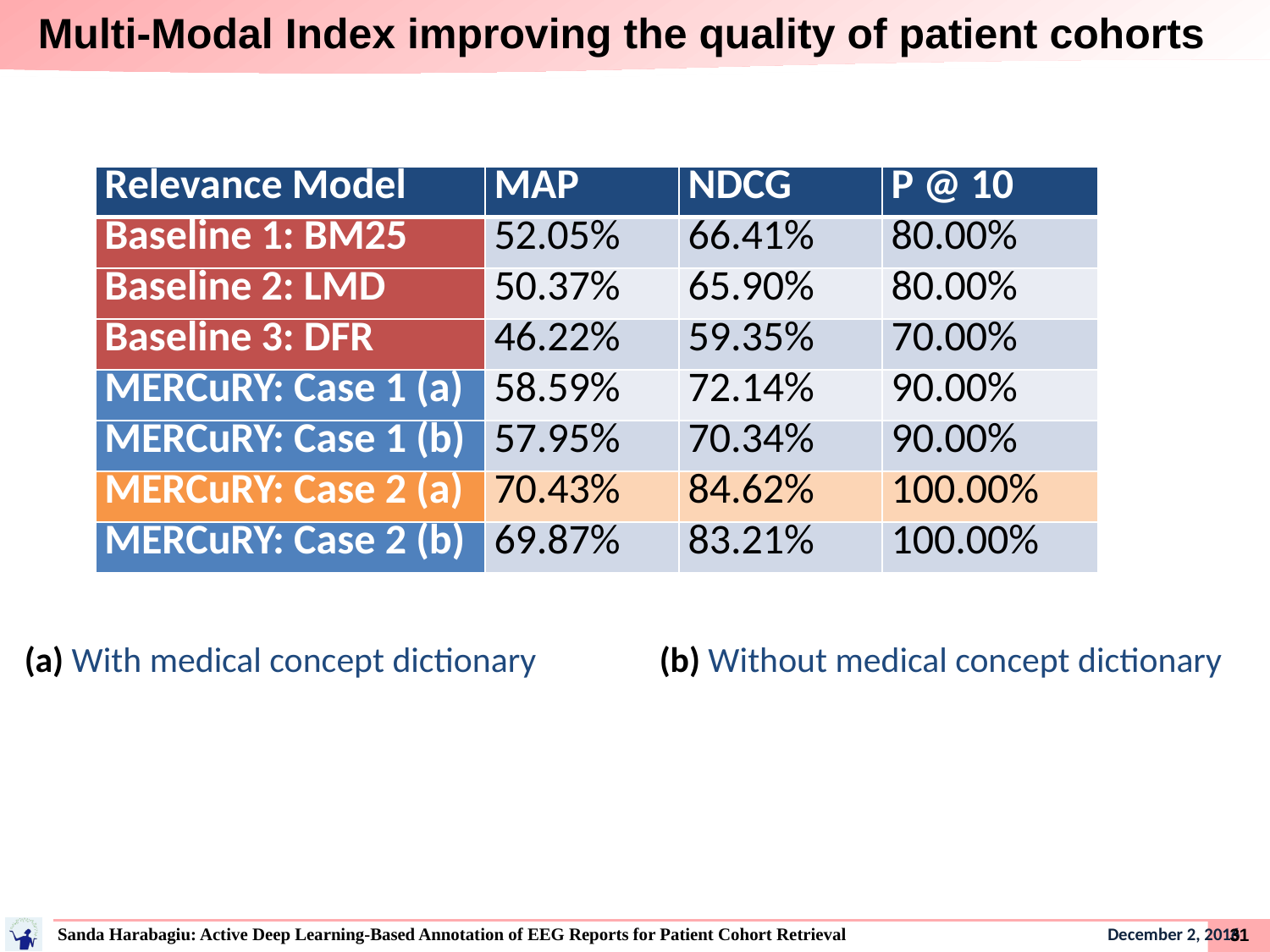

Multi-Modal Index improving the quality of patient cohorts
| Relevance Model | MAP | NDCG | P @ 10 |
| --- | --- | --- | --- |
| Baseline 1: BM25 | 52.05% | 66.41% | 80.00% |
| Baseline 2: LMD | 50.37% | 65.90% | 80.00% |
| Baseline 3: DFR | 46.22% | 59.35% | 70.00% |
| MERCuRY: Case 1 (a) | 58.59% | 72.14% | 90.00% |
| MERCuRY: Case 1 (b) | 57.95% | 70.34% | 90.00% |
| MERCuRY: Case 2 (a) | 70.43% | 84.62% | 100.00% |
| MERCuRY: Case 2 (b) | 69.87% | 83.21% | 100.00% |
(a) With medical concept dictionary	(b) Without medical concept dictionary